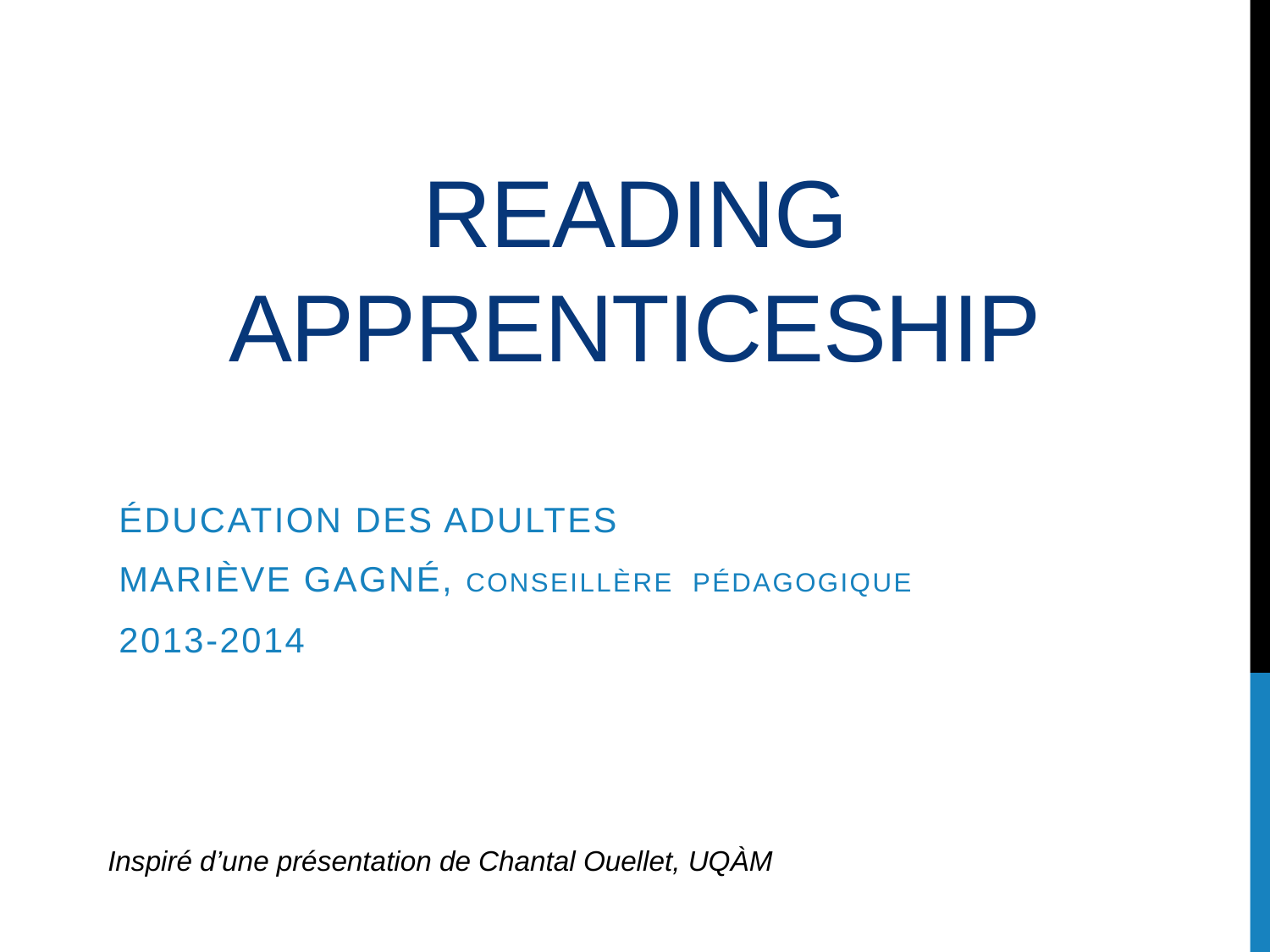

# reading apprenticeship
Éducation des adultes
Mariève Gagné, Conseillère  pédagogique
2013-2014

Inspiré d’une présentation de Chantal Ouellet, UQÀM